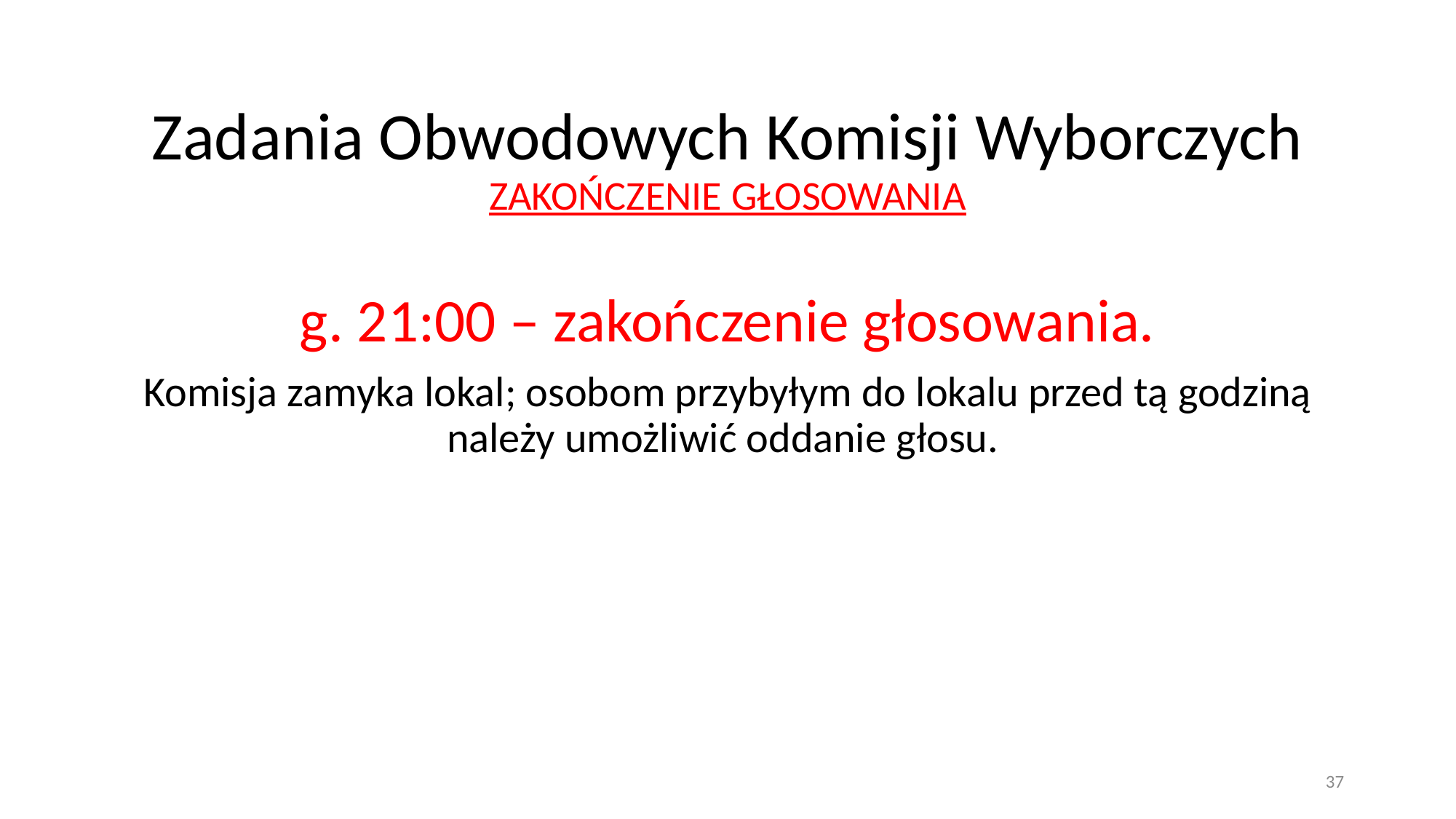

# Zadania Obwodowych Komisji Wyborczych ZAKOŃCZENIE GŁOSOWANIA

g. 21:00 – zakończenie głosowania.
Komisja zamyka lokal; osobom przybyłym do lokalu przed tą godziną należy umożliwić oddanie głosu.
37